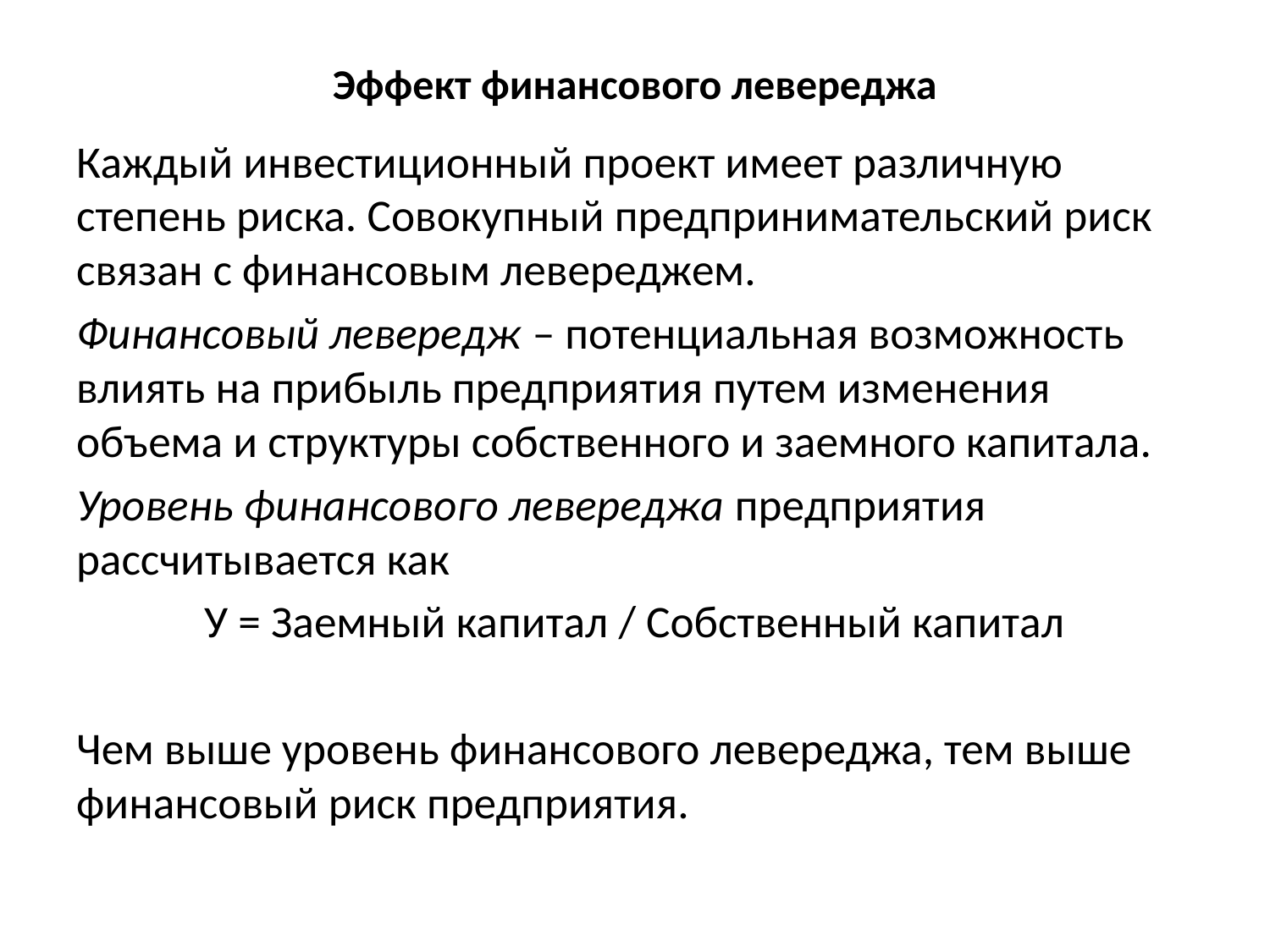

# Эффект финансового левереджа
Каждый инвестиционный проект имеет различную степень риска. Совокупный предпринимательский риск связан с финансовым левереджем.
Финансовый левередж – потенциальная возможность влиять на прибыль предприятия путем изменения объема и структуры собственного и заемного капитала.
Уровень финансового левереджа предприятия рассчитывается как
У = Заемный капитал / Собственный капитал

Чем выше уровень финансового левереджа, тем выше финансовый риск предприятия.